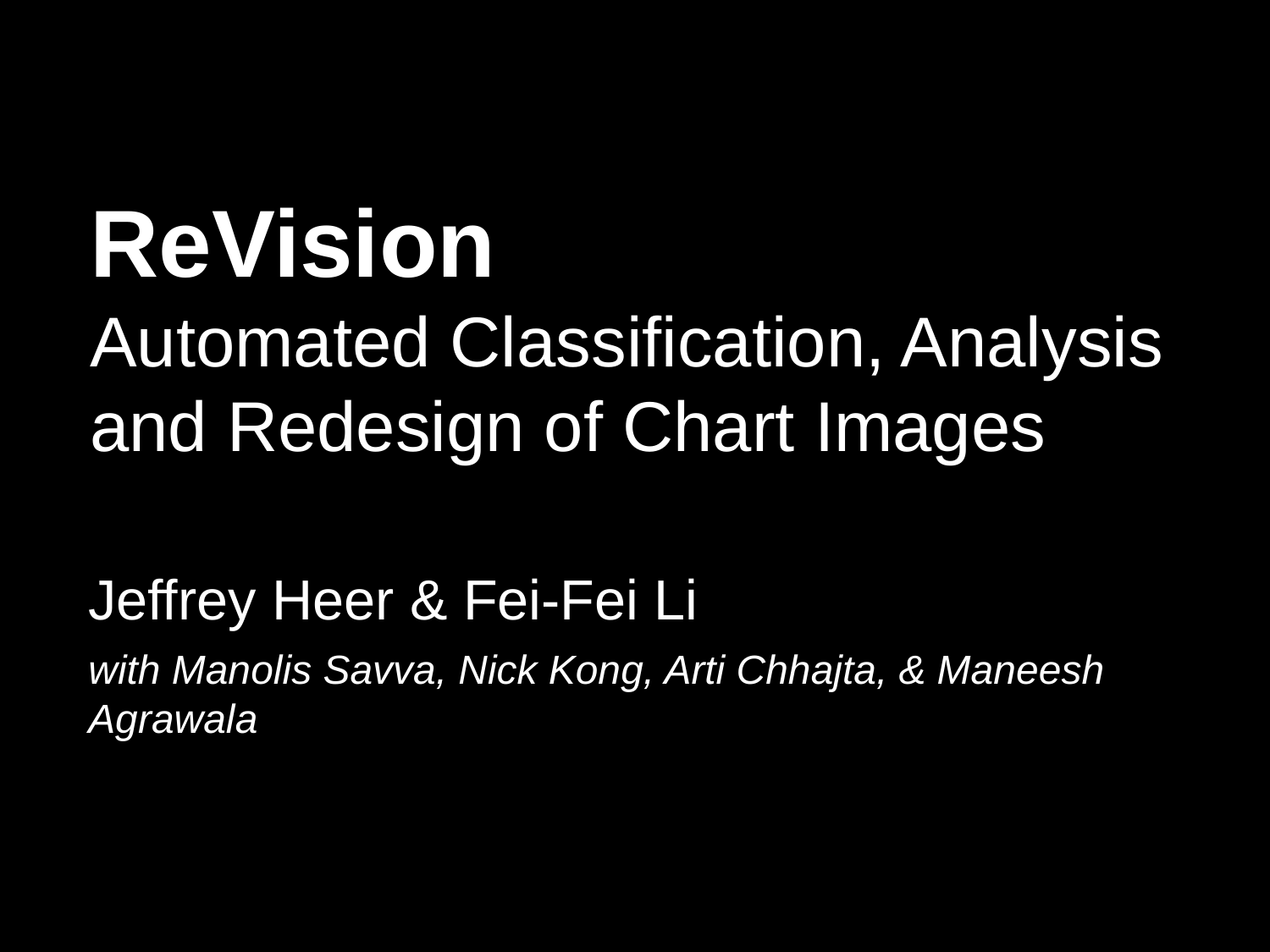

# ReVision Automated Classification, Analysis and Redesign of Chart Images
Jeffrey Heer & Fei-Fei Li

with Manolis Savva, Nick Kong, Arti Chhajta, & Maneesh Agrawala